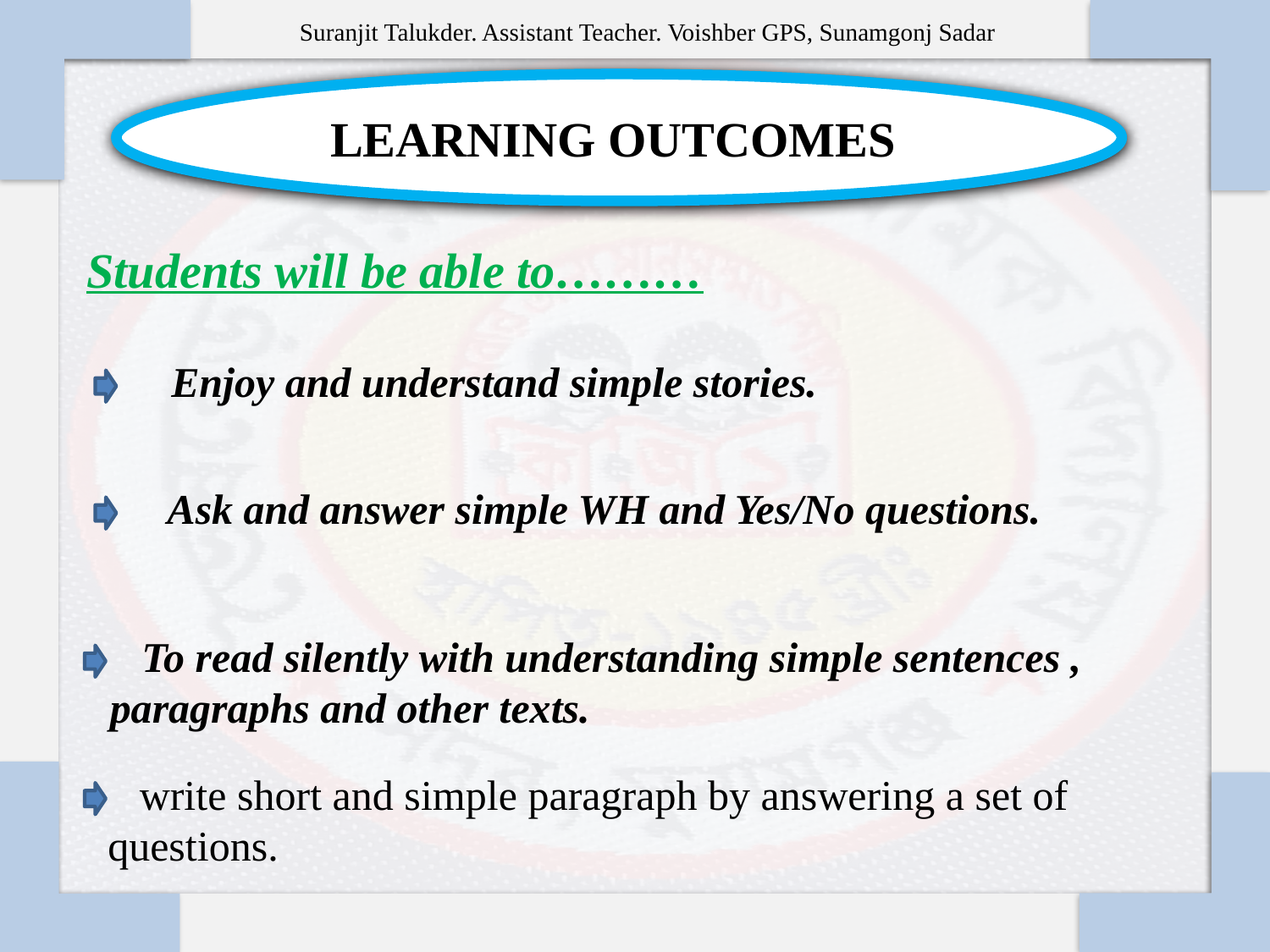

LEARNING OUTCOMES
Students will be able to………
        Enjoy and understand simple stories.

  Ask and answer simple WH and Yes/No questions.

   To read silently with understanding simple sentences , paragraphs and other texts.

   write short and simple paragraph by answering a set of questions.